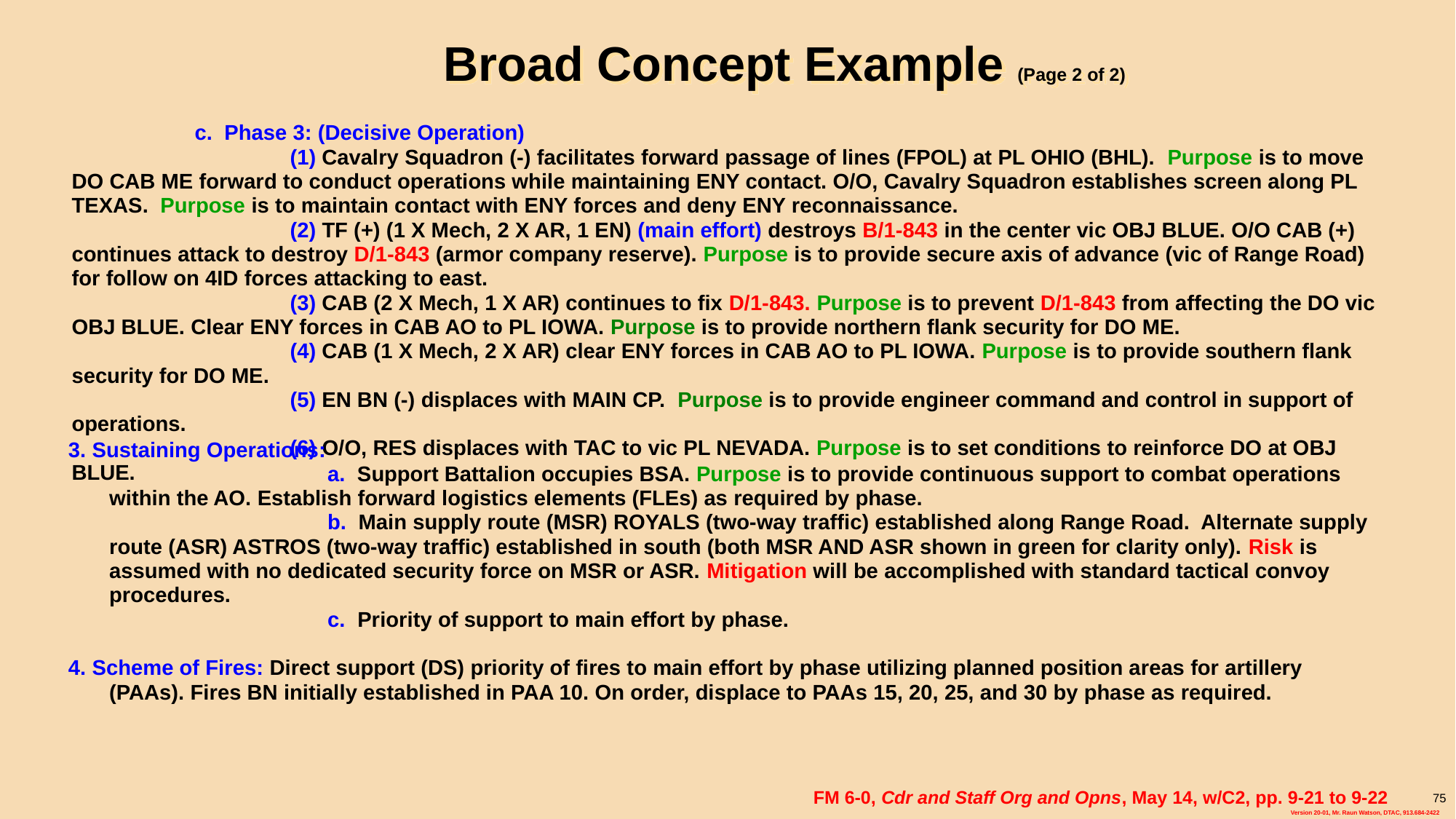

# Broad Concept Example (Page 2 of 2)
	c.  Phase 3: (Decisive Operation)
		(1) Cavalry Squadron (-) facilitates forward passage of lines (FPOL) at PL OHIO (BHL).  Purpose is to move DO CAB ME forward to conduct operations while maintaining ENY contact. O/O, Cavalry Squadron establishes screen along PL TEXAS.  Purpose is to maintain contact with ENY forces and deny ENY reconnaissance.
		(2) TF (+) (1 X Mech, 2 X AR, 1 EN) (main effort) destroys B/1-843 in the center vic OBJ BLUE. O/O CAB (+) continues attack to destroy D/1-843 (armor company reserve). Purpose is to provide secure axis of advance (vic of Range Road) for follow on 4ID forces attacking to east.
		(3) CAB (2 X Mech, 1 X AR) continues to fix D/1-843. Purpose is to prevent D/1-843 from affecting the DO vic OBJ BLUE. Clear ENY forces in CAB AO to PL IOWA. Purpose is to provide northern flank security for DO ME.
		(4) CAB (1 X Mech, 2 X AR) clear ENY forces in CAB AO to PL IOWA. Purpose is to provide southern flank security for DO ME.
		(5) EN BN (-) displaces with MAIN CP.  Purpose is to provide engineer command and control in support of operations.
		(6) O/O, RES displaces with TAC to vic PL NEVADA. Purpose is to set conditions to reinforce DO at OBJ BLUE.

3. Sustaining Operations:
			a.  Support Battalion occupies BSA. Purpose is to provide continuous support to combat operations within the AO. Establish forward logistics elements (FLEs) as required by phase.
			b.  Main supply route (MSR) ROYALS (two-way traffic) established along Range Road.  Alternate supply route (ASR) ASTROS (two-way traffic) established in south (both MSR AND ASR shown in green for clarity only). Risk is assumed with no dedicated security force on MSR or ASR. Mitigation will be accomplished with standard tactical convoy procedures.
			c.  Priority of support to main effort by phase.

4. Scheme of Fires: Direct support (DS) priority of fires to main effort by phase utilizing planned position areas for artillery (PAAs). Fires BN initially established in PAA 10. On order, displace to PAAs 15, 20, 25, and 30 by phase as required.
FM 6-0, Cdr and Staff Org and Opns, May 14, w/C2, pp. 9-21 to 9-22
75